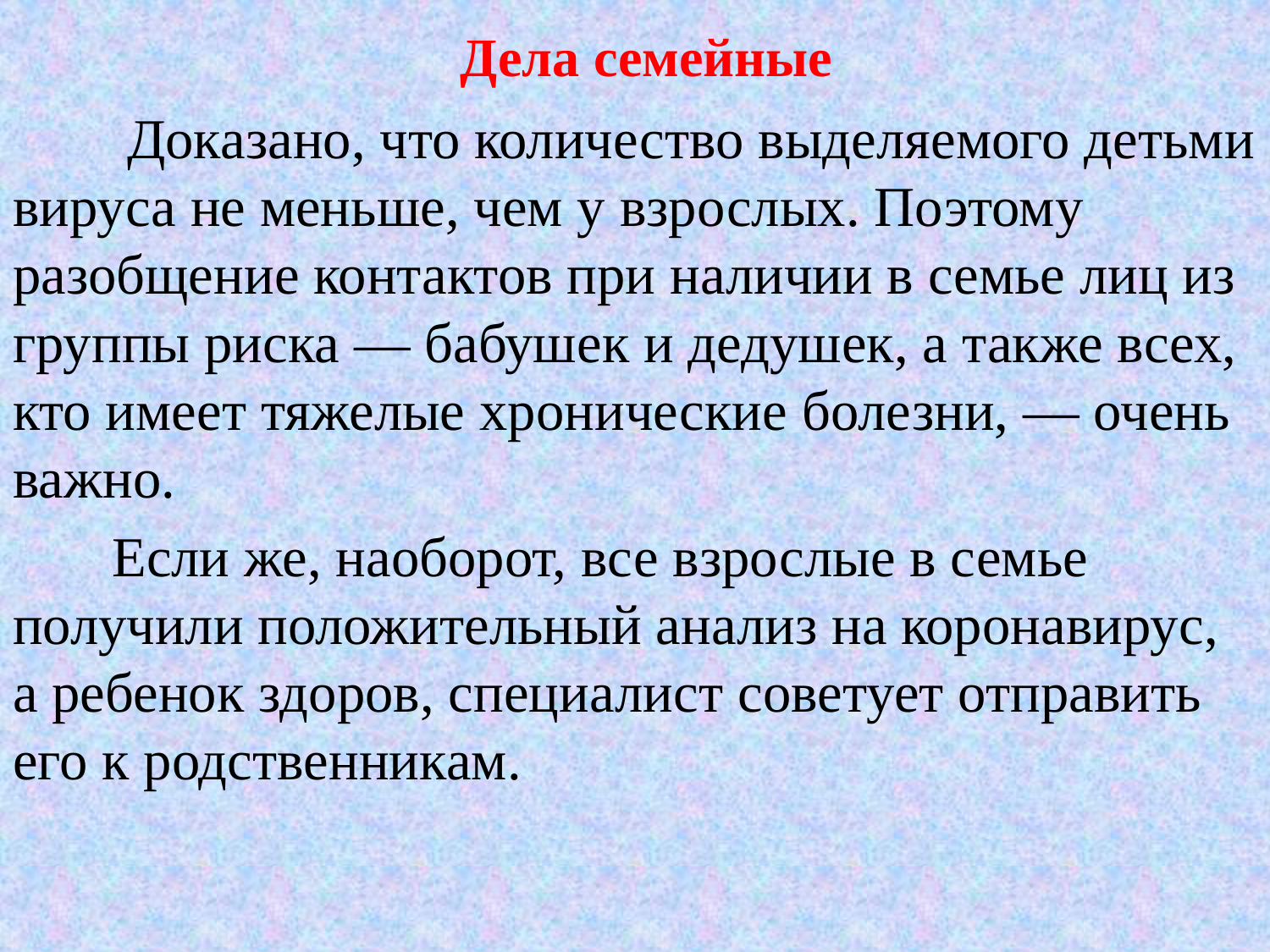

# Дела семейные
         Доказано, что количество выделяемого детьми вируса не меньше, чем у взрослых. Поэтому разобщение контактов при наличии в семье лиц из группы риска — бабушек и дедушек, а также всех, кто имеет тяжелые хронические болезни, — очень важно.
       Если же, наоборот, все взрослые в семье получили положительный анализ на коронавирус, а ребенок здоров, специалист советует отправить его к родственникам.